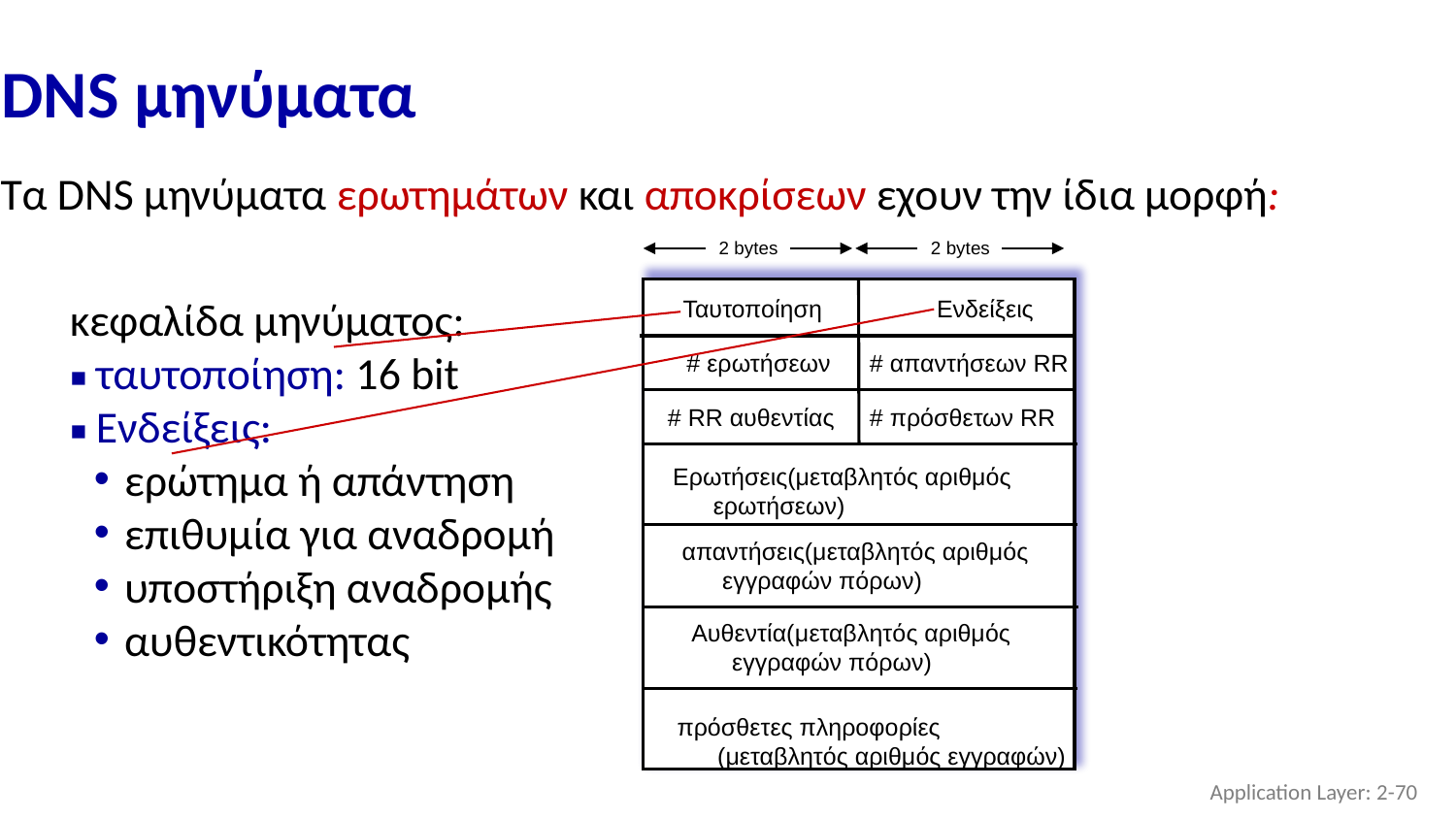

# DNS μηνύματα
Τα DNS μηνύματα ερωτημάτων και αποκρίσεων εχουν την ίδια μορφή:
2 bytes
2 bytes

Ταυτοποίηση
Ενδείξεις
# ερωτήσεων
# απαντήσεων RR
# πρόσθετων RR
# RR αυθεντίας
Ερωτήσεις(μεταβλητός αριθμός ερωτήσεων)
απαντήσεις(μεταβλητός αριθμός εγγραφών πόρων)
Αυθεντία(μεταβλητός αριθμός εγγραφών πόρων)

πρόσθετες πληροφορίες (μεταβλητός αριθμός εγγραφών)
κεφαλίδα μηνύματος:
ταυτοποίηση: 16 bit
Ενδείξεις:
ερώτημα ή απάντηση
επιθυμία για αναδρομή
υποστήριξη αναδρομής
αυθεντικότητας
Application Layer: 2-70